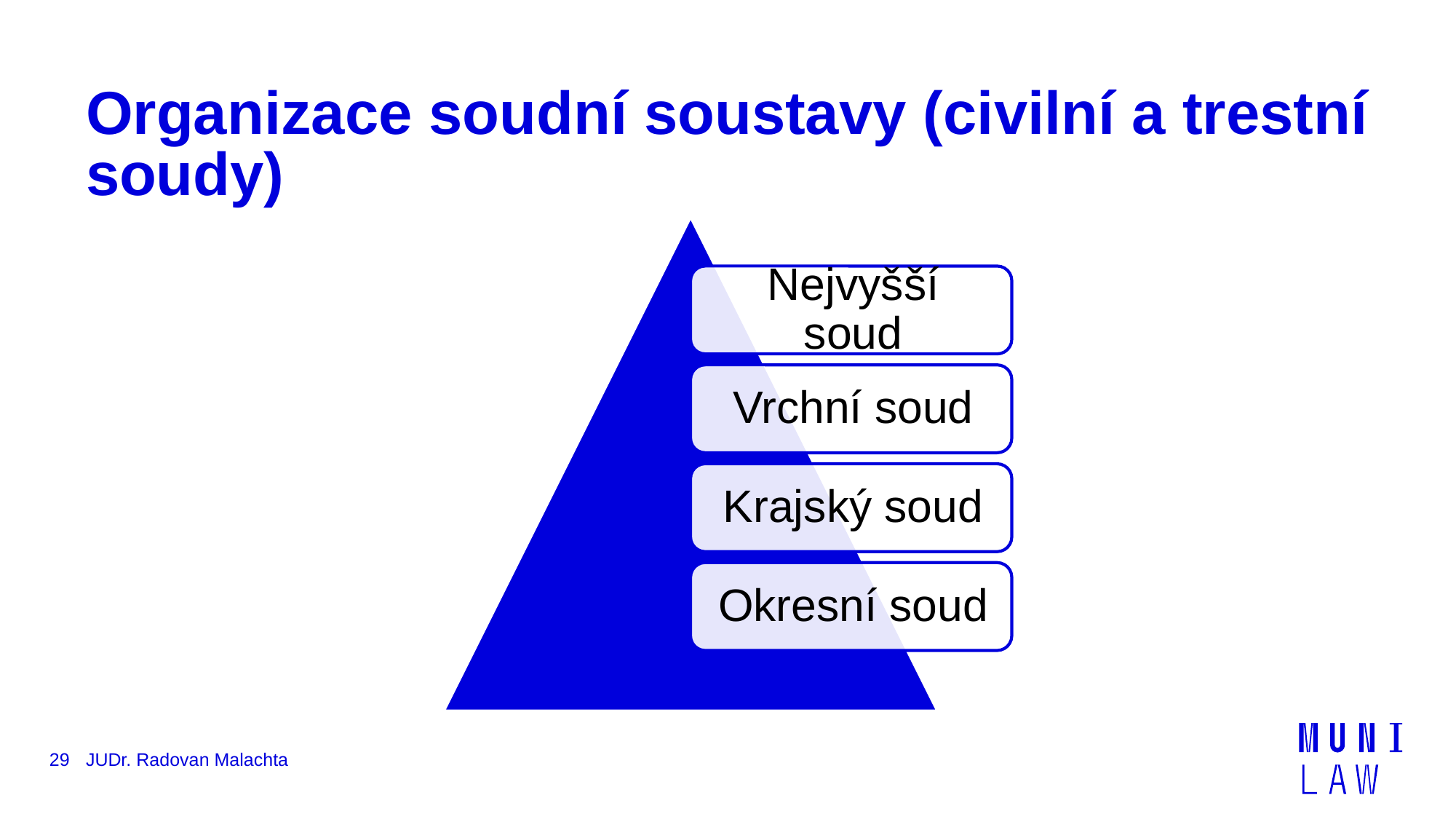

# Organizace soudní soustavy (civilní a trestní soudy)
Nejvyšší soud
Vrchní soud
Krajský soud
Okresní soud
29
JUDr. Radovan Malachta